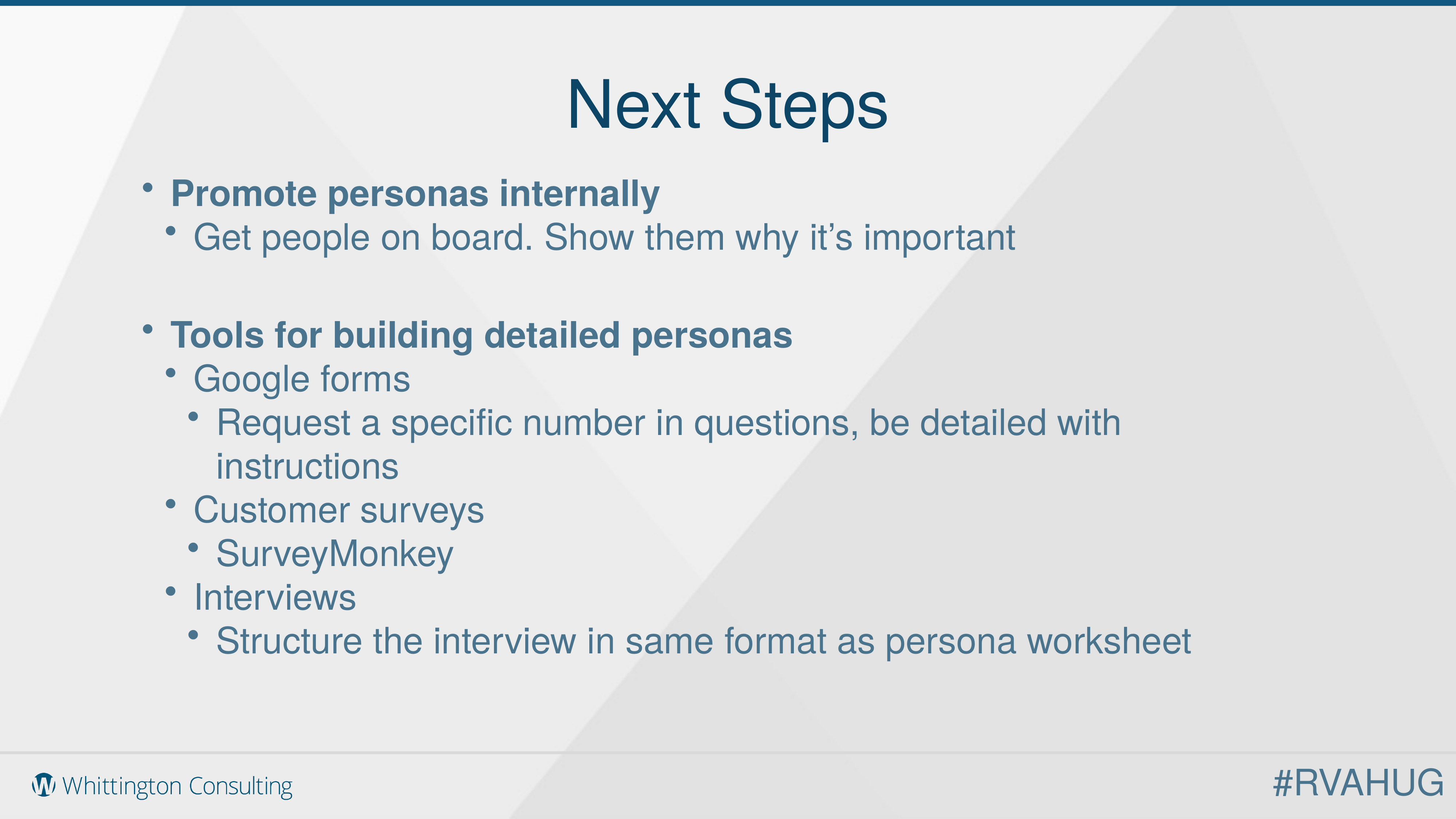

# Next Steps
Promote personas internally
Get people on board. Show them why it’s important

Tools for building detailed personas
Google forms
Request a specific number in questions, be detailed with instructions
Customer surveys
SurveyMonkey
Interviews
Structure the interview in same format as persona worksheet
#RVAHUG